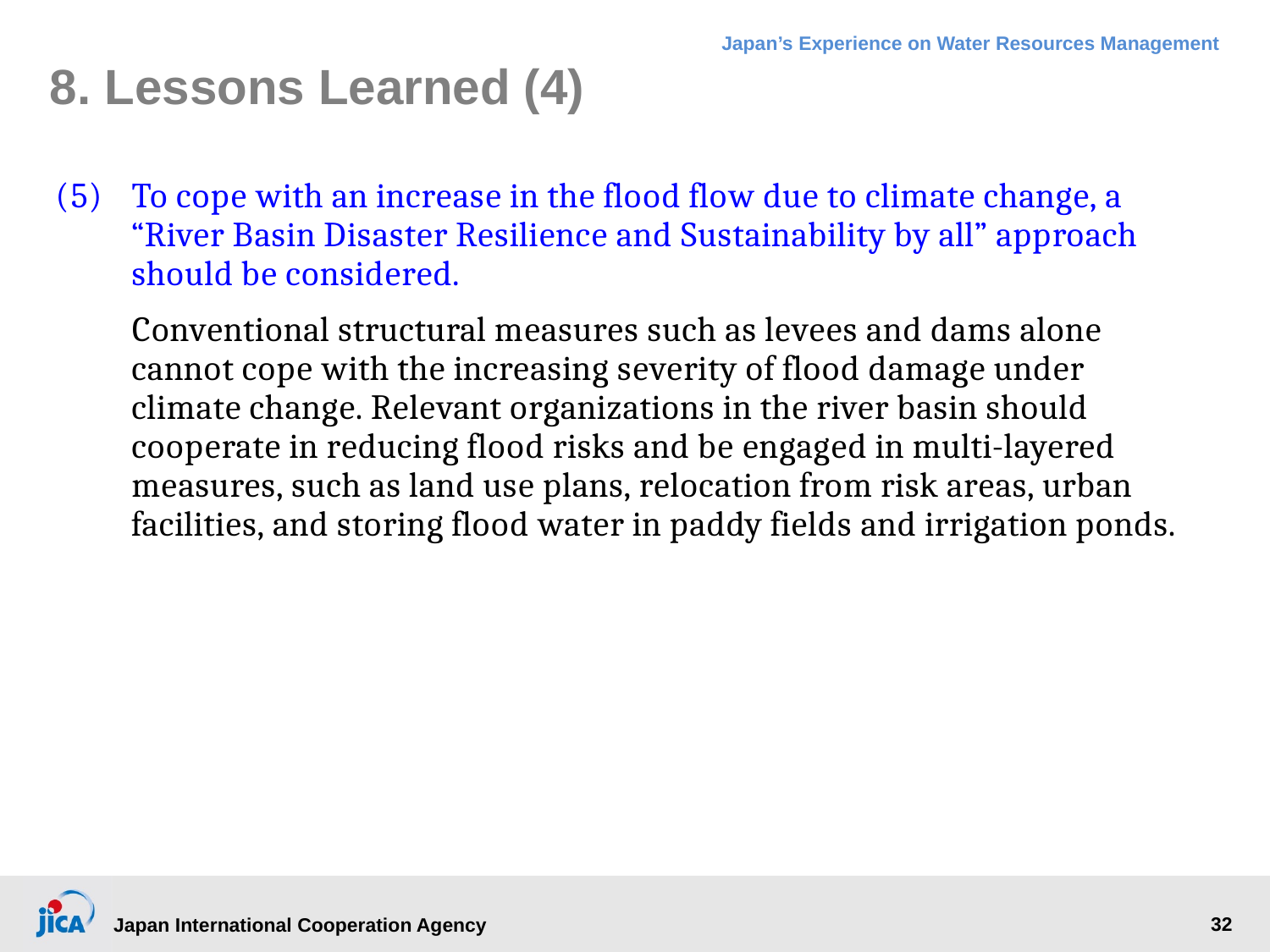

# 8. Lessons Learned (4)
(5)	To cope with an increase in the flood flow due to climate change, a “River Basin Disaster Resilience and Sustainability by all” approach should be considered.
	Conventional structural measures such as levees and dams alone cannot cope with the increasing severity of flood damage under climate change. Relevant organizations in the river basin should cooperate in reducing flood risks and be engaged in multi-layered measures, such as land use plans, relocation from risk areas, urban facilities, and storing flood water in paddy fields and irrigation ponds.